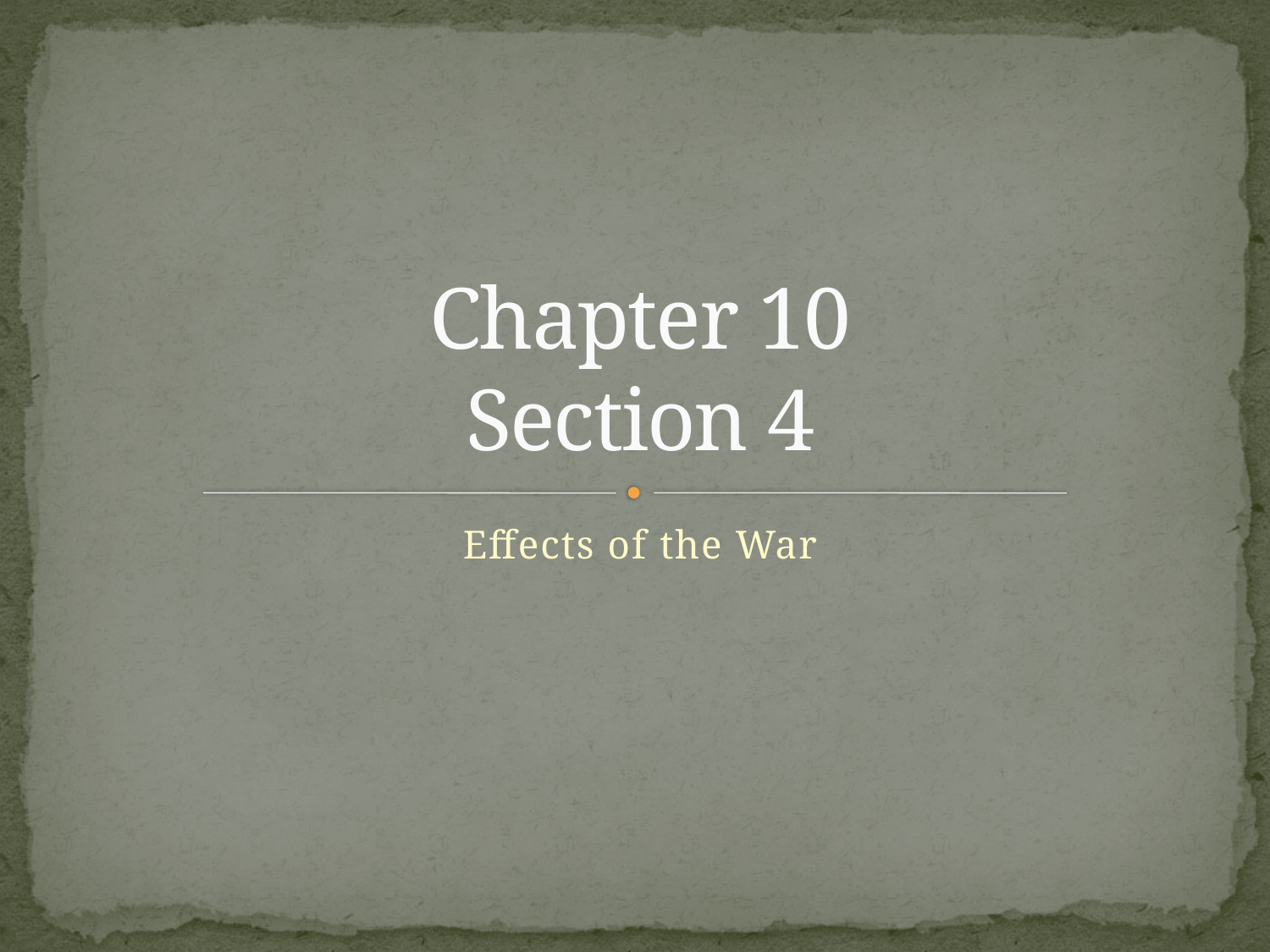

# Chapter 10 Section 4
Effects of the War